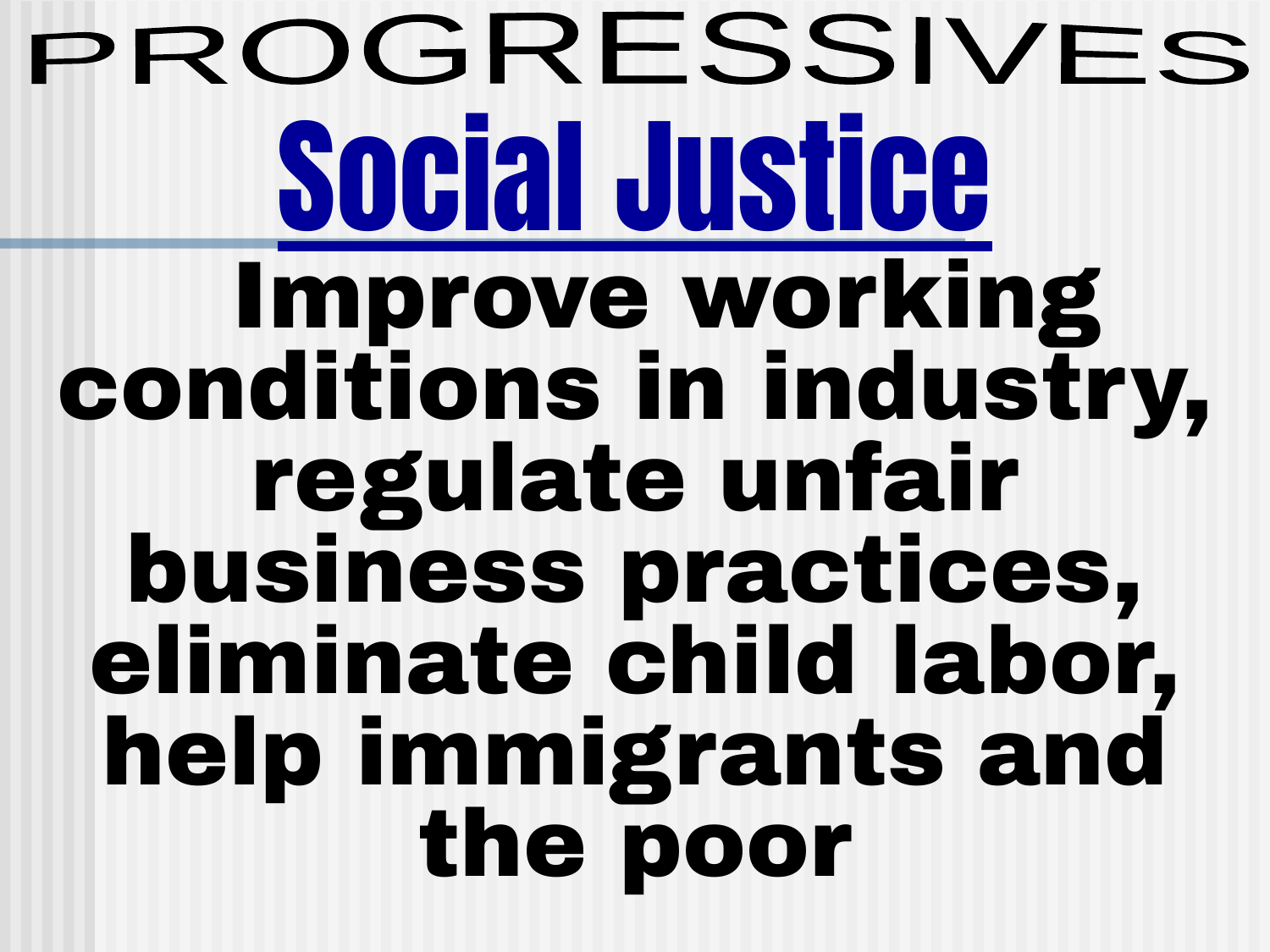

PROGRESSIVES
Social Justice
  Improve working conditions in industry, regulate unfair business practices, eliminate child labor, help immigrants and the poor